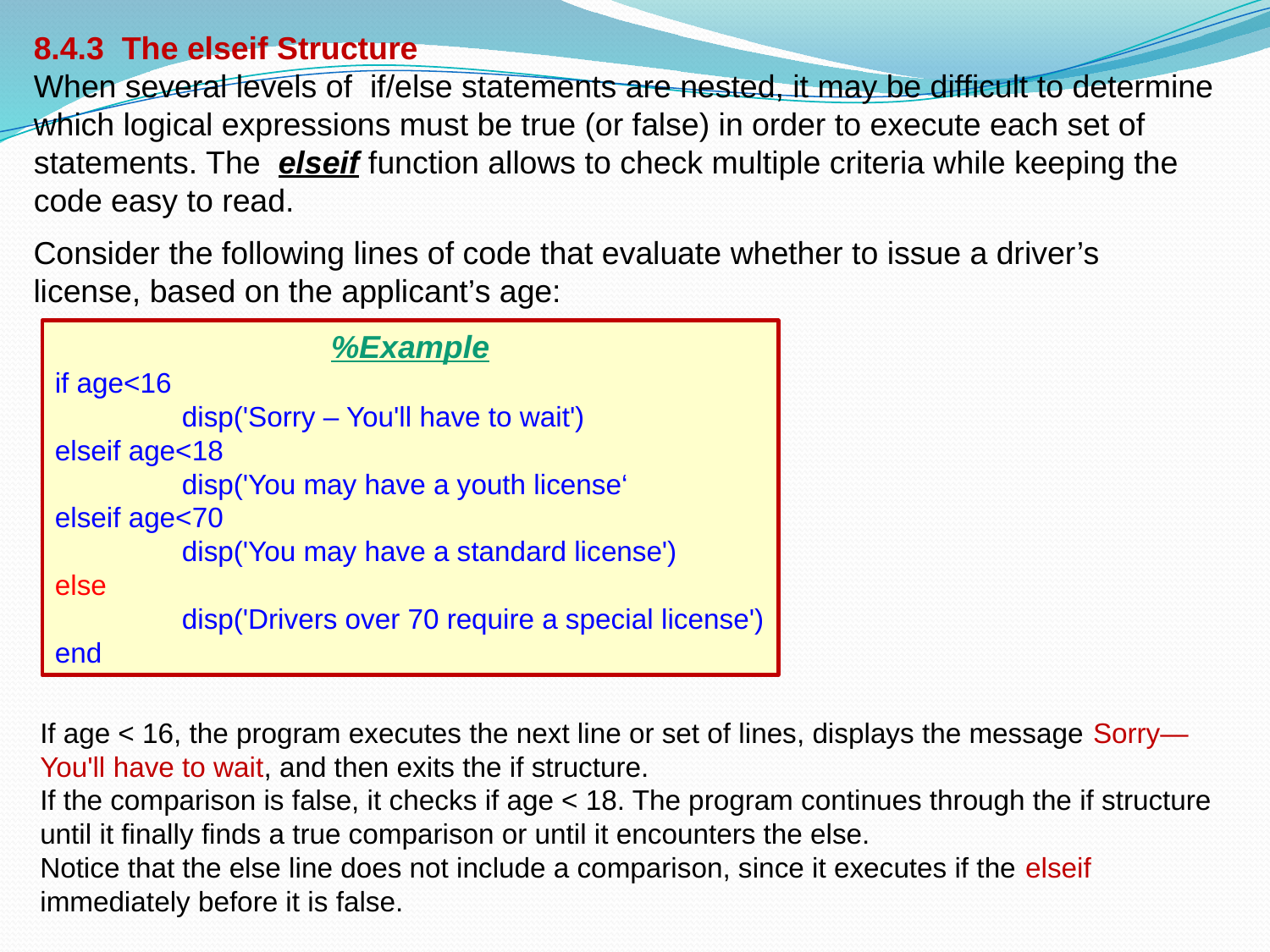

8.4.3  The elseif Structure
When several levels of  if/else statements are nested, it may be difficult to determine which logical expressions must be true (or false) in order to execute each set of statements. The  elseif function allows to check multiple criteria while keeping the code easy to read.
Consider the following lines of code that evaluate whether to issue a driver’s license, based on the applicant’s age:
%Example
if age<16
	disp('Sorry – You'll have to wait')
elseif age<18
	disp('You may have a youth license‘
elseif age<70
	disp('You may have a standard license')
else
	disp('Drivers over 70 require a special license')
end
If age < 16, the program executes the next line or set of lines, displays the message Sorry— You'll have to wait, and then exits the if structure.
If the comparison is false, it checks if age < 18. The program continues through the if structure until it finally finds a true comparison or until it encounters the else.
Notice that the else line does not include a comparison, since it executes if the elseif immediately before it is false.